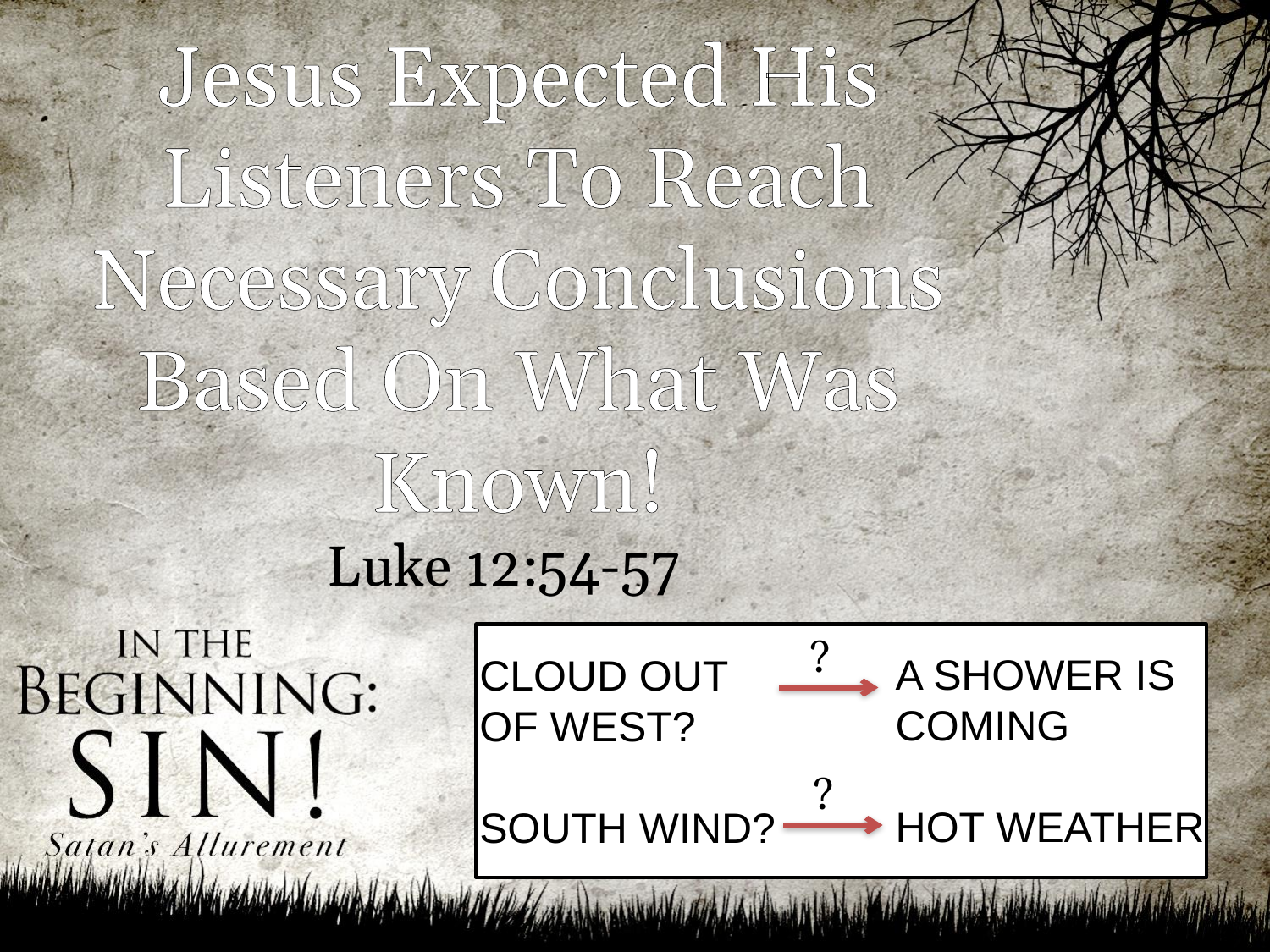

Jesus Expected His Listeners To Reach Necessary Conclusions Based On What Was Known!
Luke 12:54-57

?
A SHOWER IS
COMING

HOT WEATHER
CLOUD OUT
OF WEST?

SOUTH WIND?
?